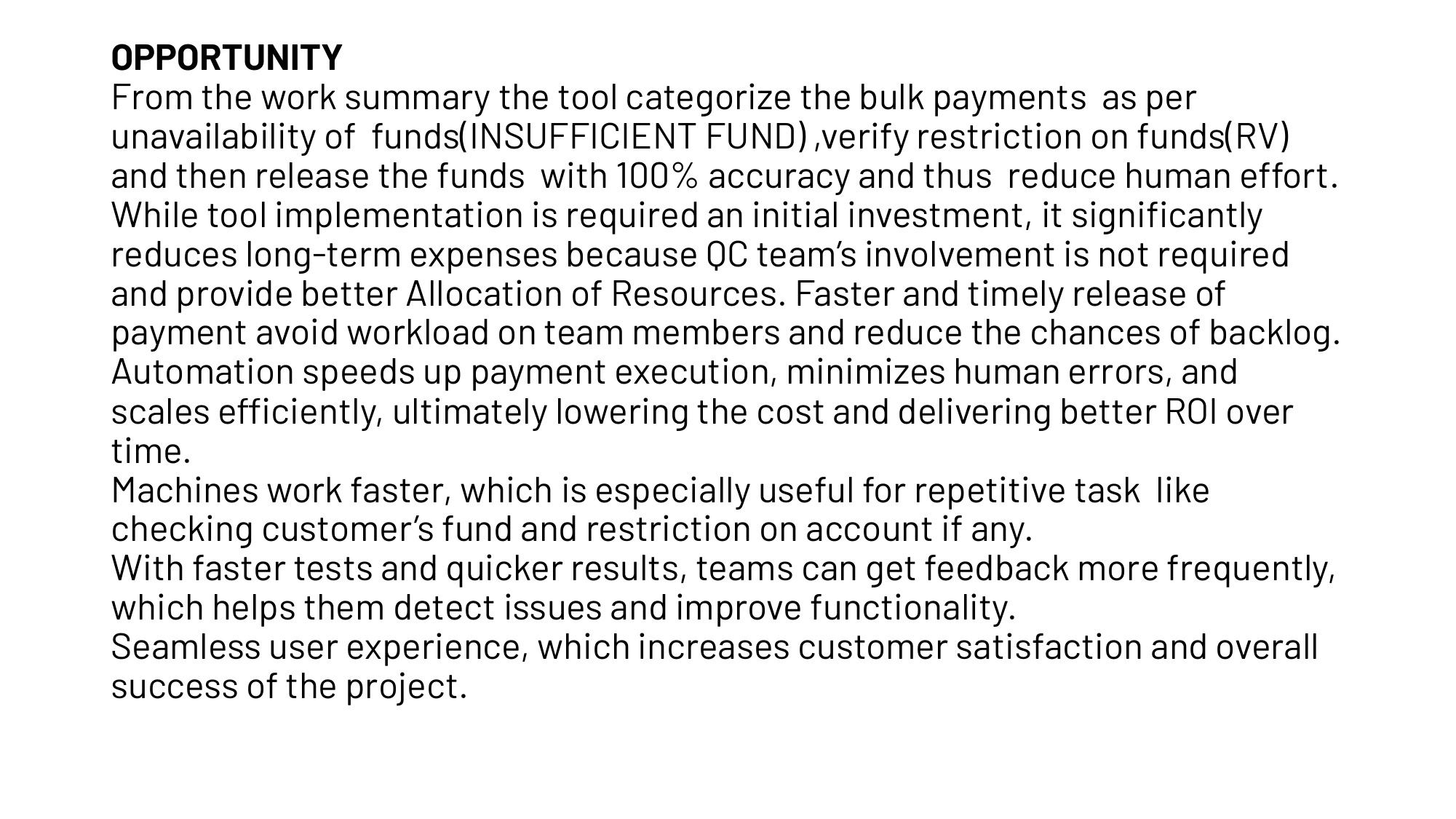

# OPPORTUNITY From the work summary the tool categorize the bulk payments  as per unavailability of  funds(INSUFFICIENT FUND) ,verify restriction on funds(RV) and then release the funds  with 100% accuracy and thus  reduce human effort. While tool implementation is required an initial investment, it significantly reduces long-term expenses because QC team’s involvement is not required and provide better Allocation of Resources. Faster and timely release of payment avoid workload on team members and reduce the chances of backlog. Automation speeds up payment execution, minimizes human errors, and scales efficiently, ultimately lowering the cost and delivering better ROI over time. Machines work faster, which is especially useful for repetitive task  like checking customer’s fund and restriction on account if any. With faster tests and quicker results, teams can get feedback more frequently, which helps them detect issues and improve functionality.  Seamless user experience, which increases customer satisfaction and overall success of the project.